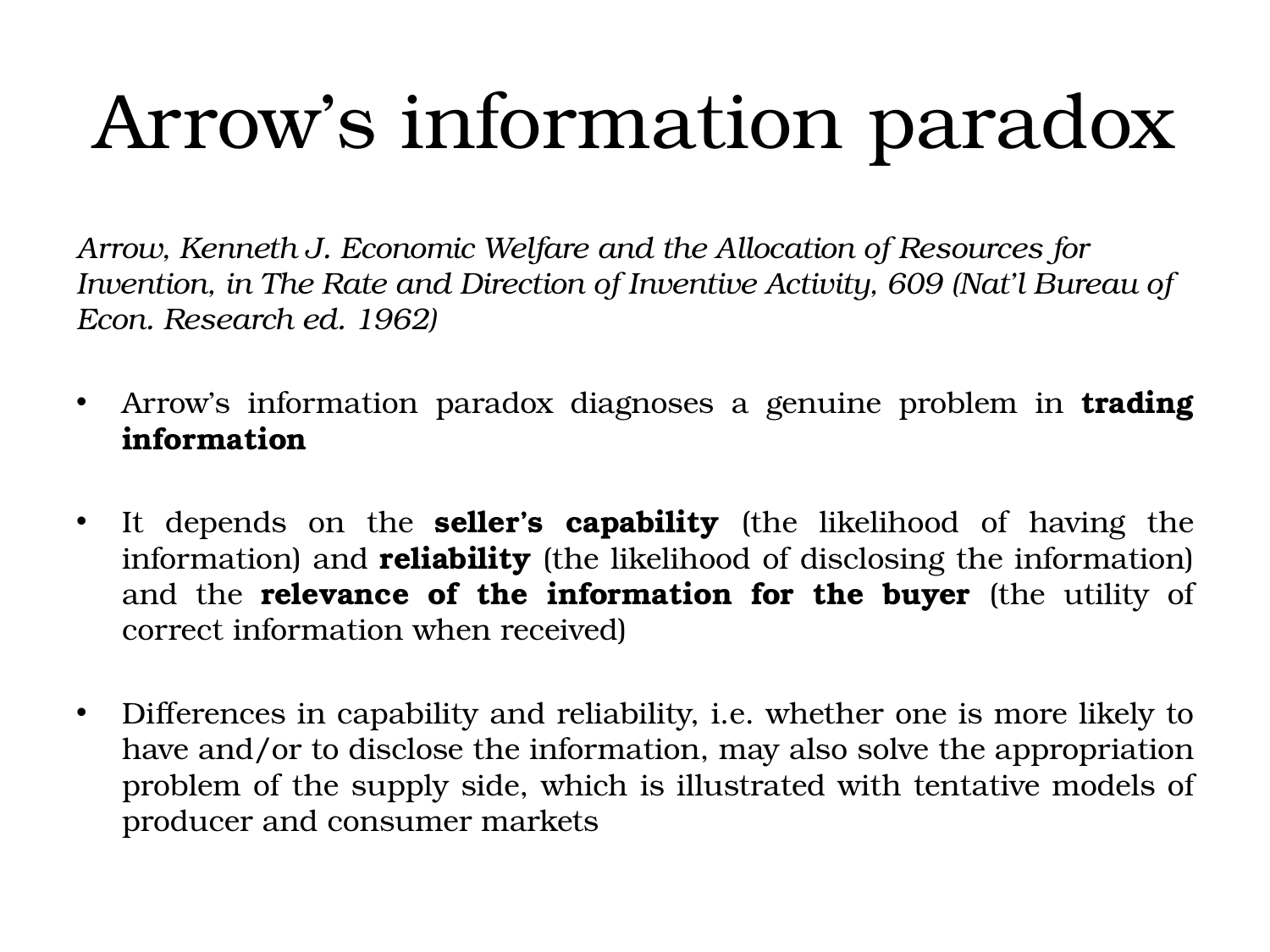

# Arrow’s information paradox
Arrow, Kenneth J. Economic Welfare and the Allocation of Resources for Invention, in The Rate and Direction of Inventive Activity, 609 (Nat’l Bureau of Econ. Research ed. 1962)

Arrow’s information paradox diagnoses a genuine problem in trading information

It depends on the seller’s capability (the likelihood of having the information) and reliability (the likelihood of disclosing the information) and the relevance of the information for the buyer (the utility of correct information when received)

Differences in capability and reliability, i.e. whether one is more likely to have and/or to disclose the information, may also solve the appropriation problem of the supply side, which is illustrated with tentative models of producer and consumer markets